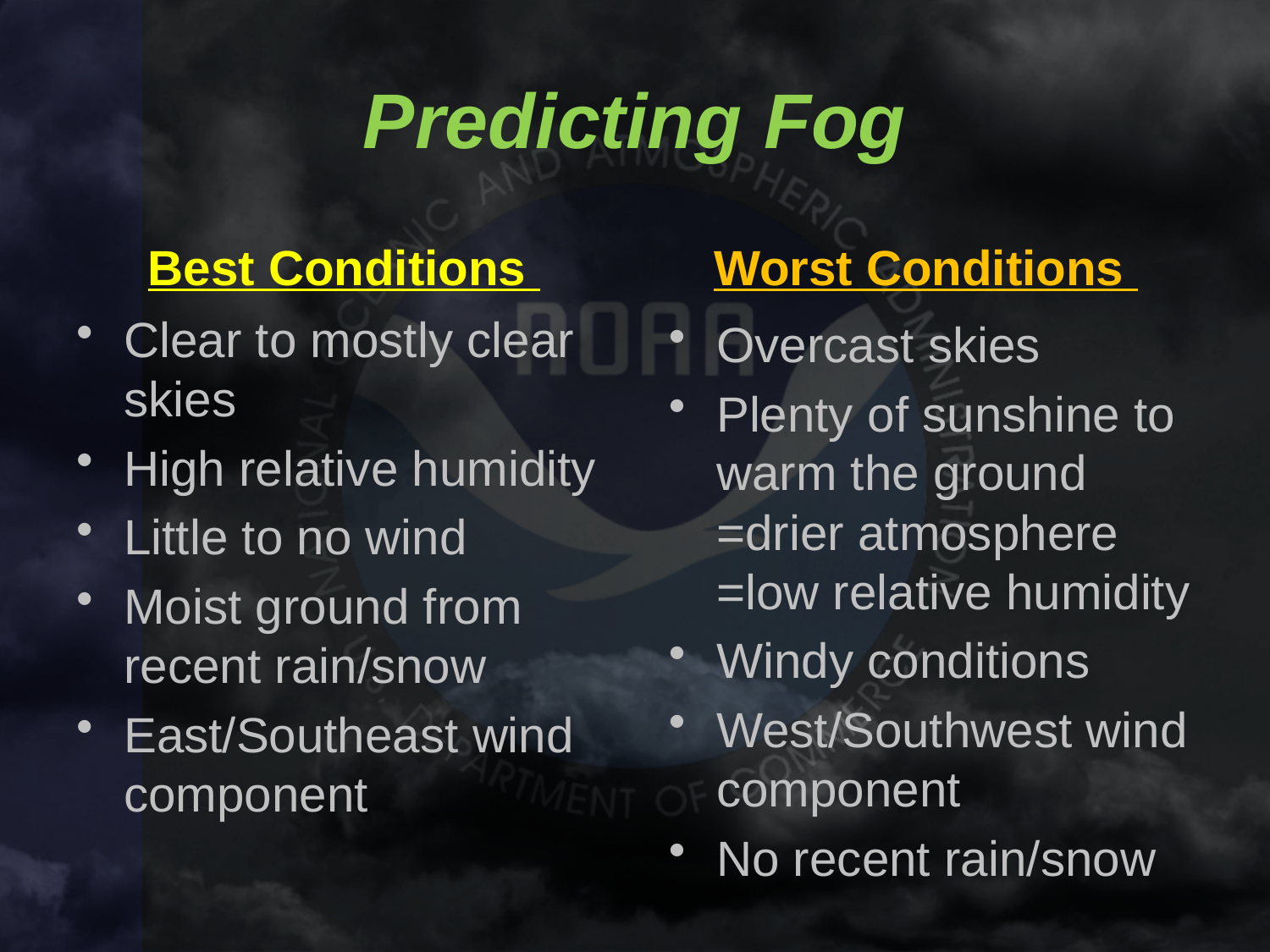

# Predicting Fog
Best Conditions
Worst Conditions
Clear to mostly clear skies
High relative humidity
Little to no wind
Moist ground from recent rain/snow
East/Southeast wind component

Overcast skies
Plenty of sunshine to warm the ground =drier atmosphere =low relative humidity
Windy conditions
West/Southwest wind component
No recent rain/snow